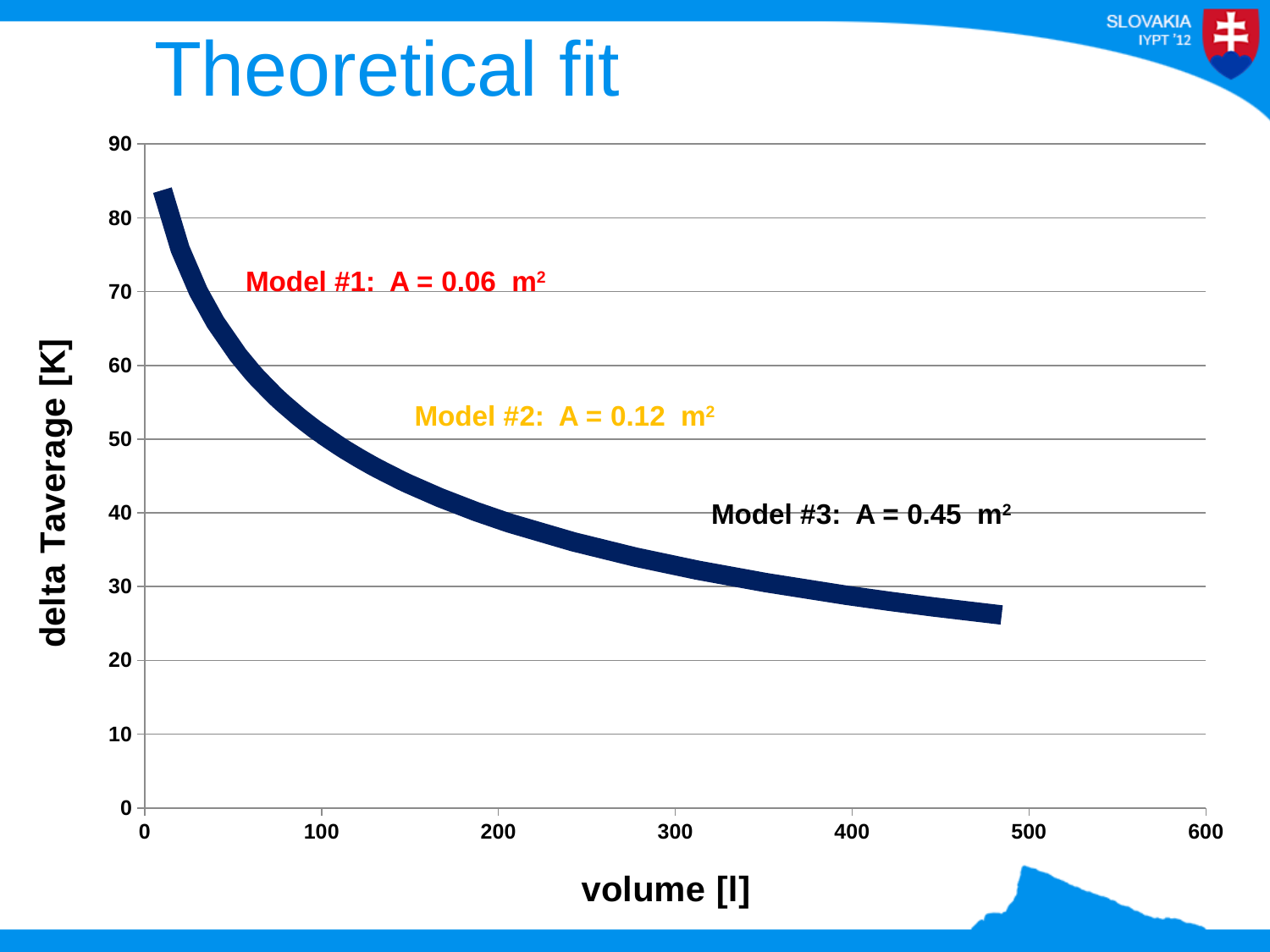

# Theoretical fit

### Chart

| Category |  |  |
|---|---|---|
Model #1:  A = 0.06  m2
Model #2:  A = 0.12  m2
Model #3:  A = 0.45  m2